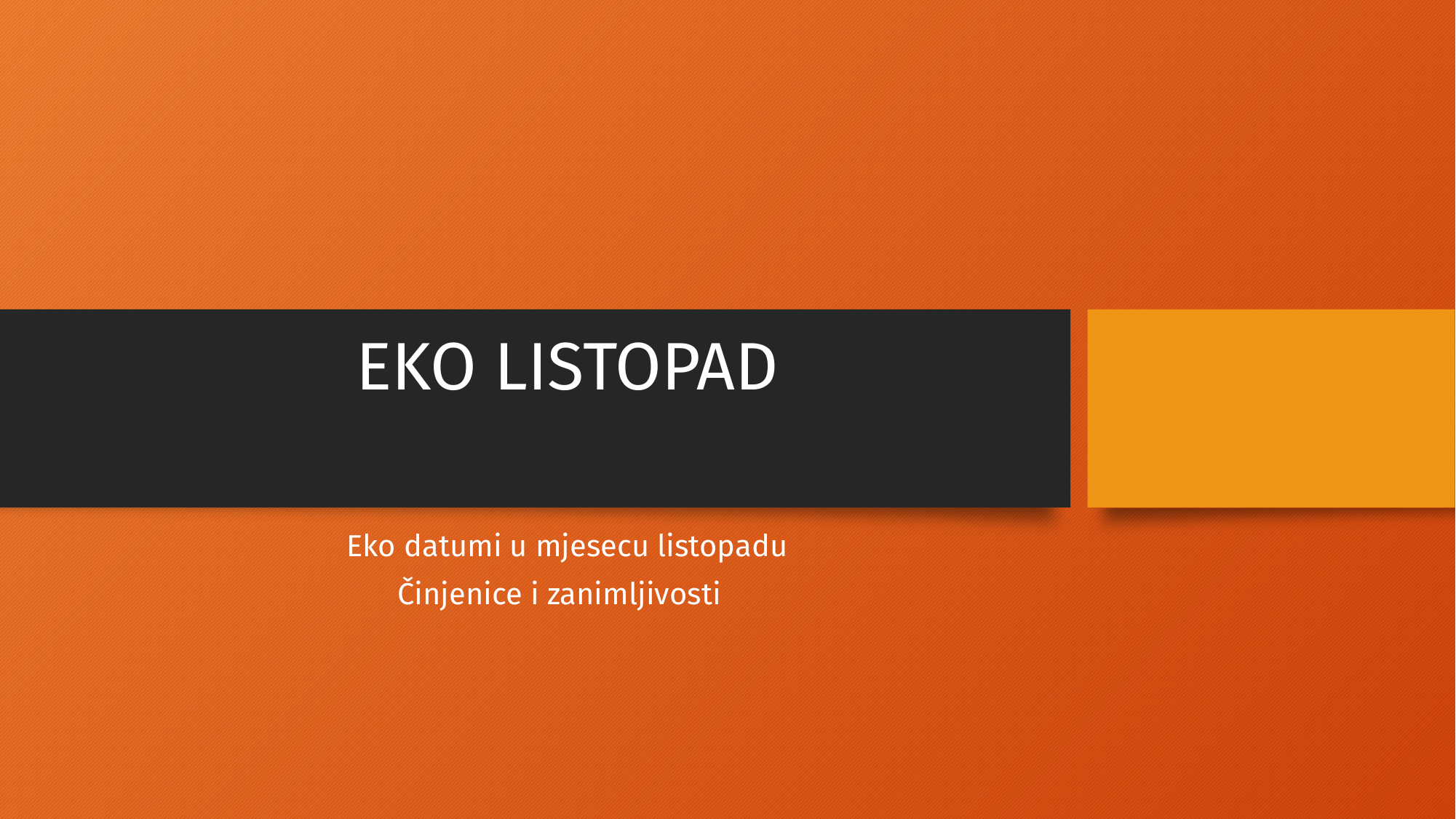

# EKO LISTOPAD
Eko datumi u mjesecu listopadu
Činjenice i zanimljivosti